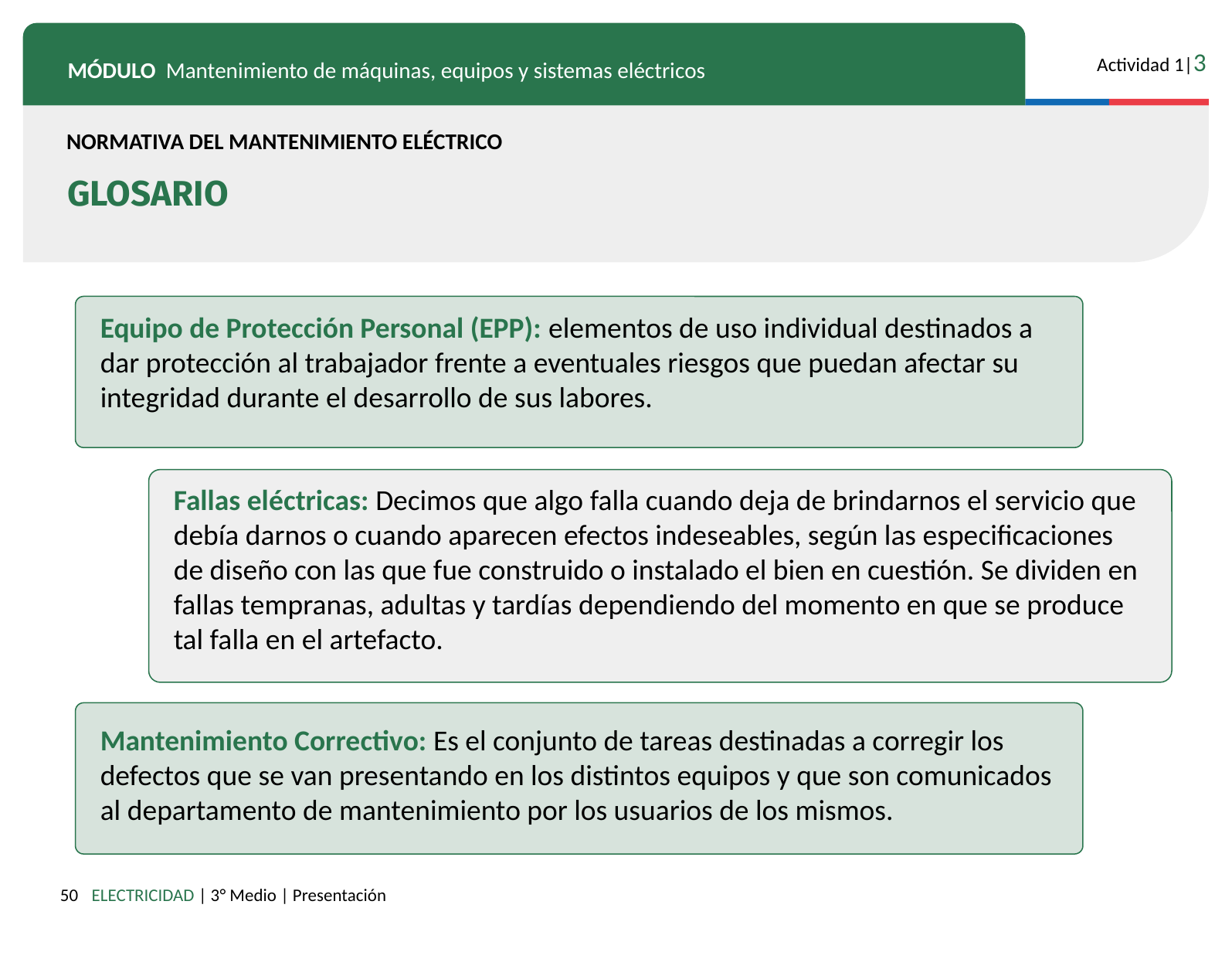

NORMATIVA DEL MANTENIMIENTO ELÉCTRICO
GLOSARIO

Equipo de Protección Personal (EPP): elementos de uso individual destinados a dar protección al trabajador frente a eventuales riesgos que puedan afectar su integridad durante el desarrollo de sus labores.

Fallas eléctricas: Decimos que algo falla cuando deja de brindarnos el servicio que debía darnos o cuando aparecen efectos indeseables, según las especificaciones de diseño con las que fue construido o instalado el bien en cuestión. Se dividen en fallas tempranas, adultas y tardías dependiendo del momento en que se produce tal falla en el artefacto.

Mantenimiento Correctivo: Es el conjunto de tareas destinadas a corregir los defectos que se van presentando en los distintos equipos y que son comunicados al departamento de mantenimiento por los usuarios de los mismos.